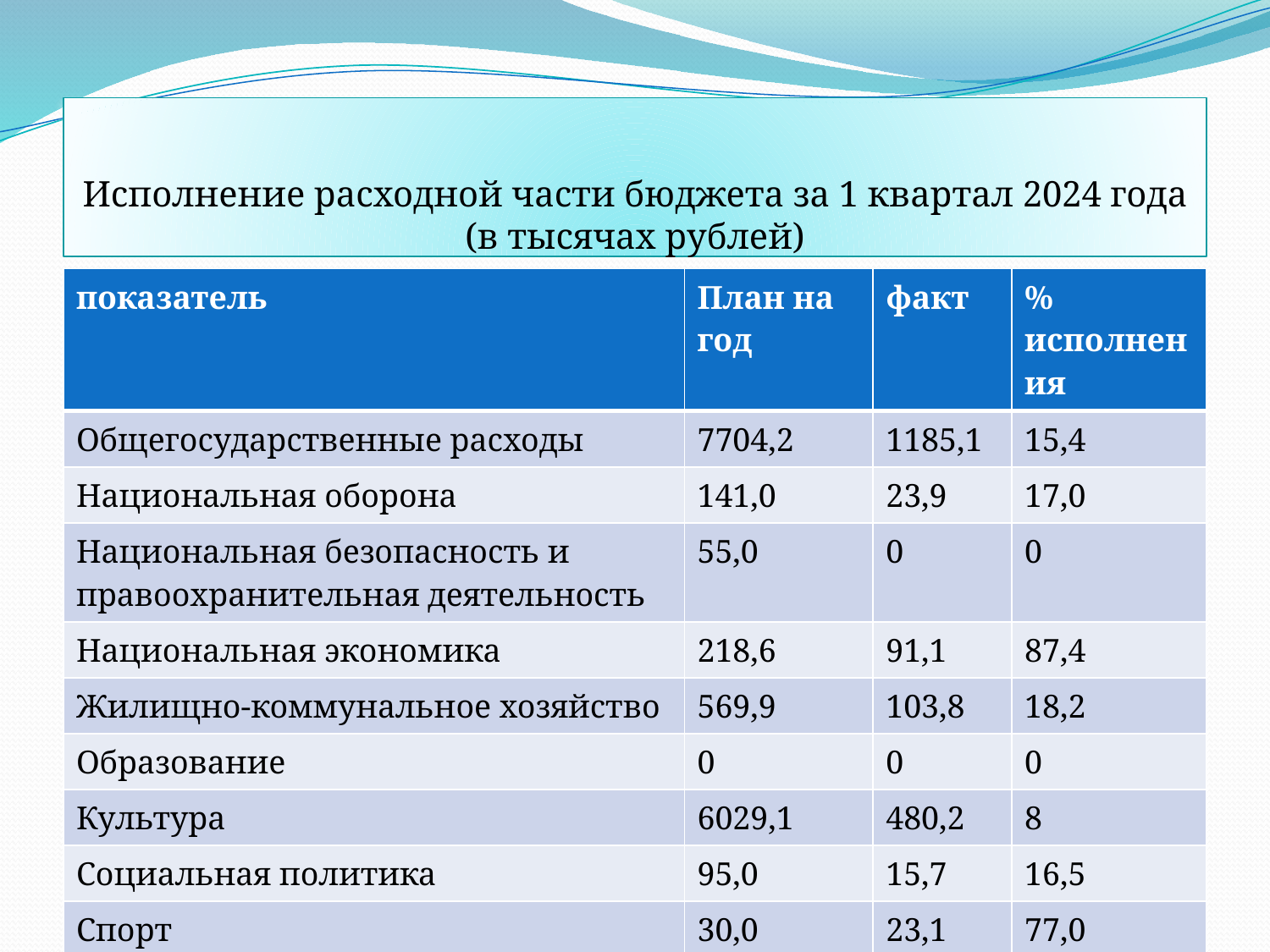

# Исполнение расходной части бюджета за 1 квартал 2024 года (в тысячах рублей)
| показатель | План на год | факт | % исполнения |
| --- | --- | --- | --- |
| Общегосударственные расходы | 7704,2 | 1185,1 | 15,4 |
| Национальная оборона | 141,0 | 23,9 | 17,0 |
| Национальная безопасность и правоохранительная деятельность | 55,0 | 0 | 0 |
| Национальная экономика | 218,6 | 91,1 | 87,4 |
| Жилищно-коммунальное хозяйство | 569,9 | 103,8 | 18,2 |
| Образование | 0 | 0 | 0 |
| Культура | 6029,1 | 480,2 | 8 |
| Социальная политика | 95,0 | 15,7 | 16,5 |
| Спорт | 30,0 | 23,1 | 77,0 |
| ВСЕГО | 14842,8 | 1922,8 | 13,0 |